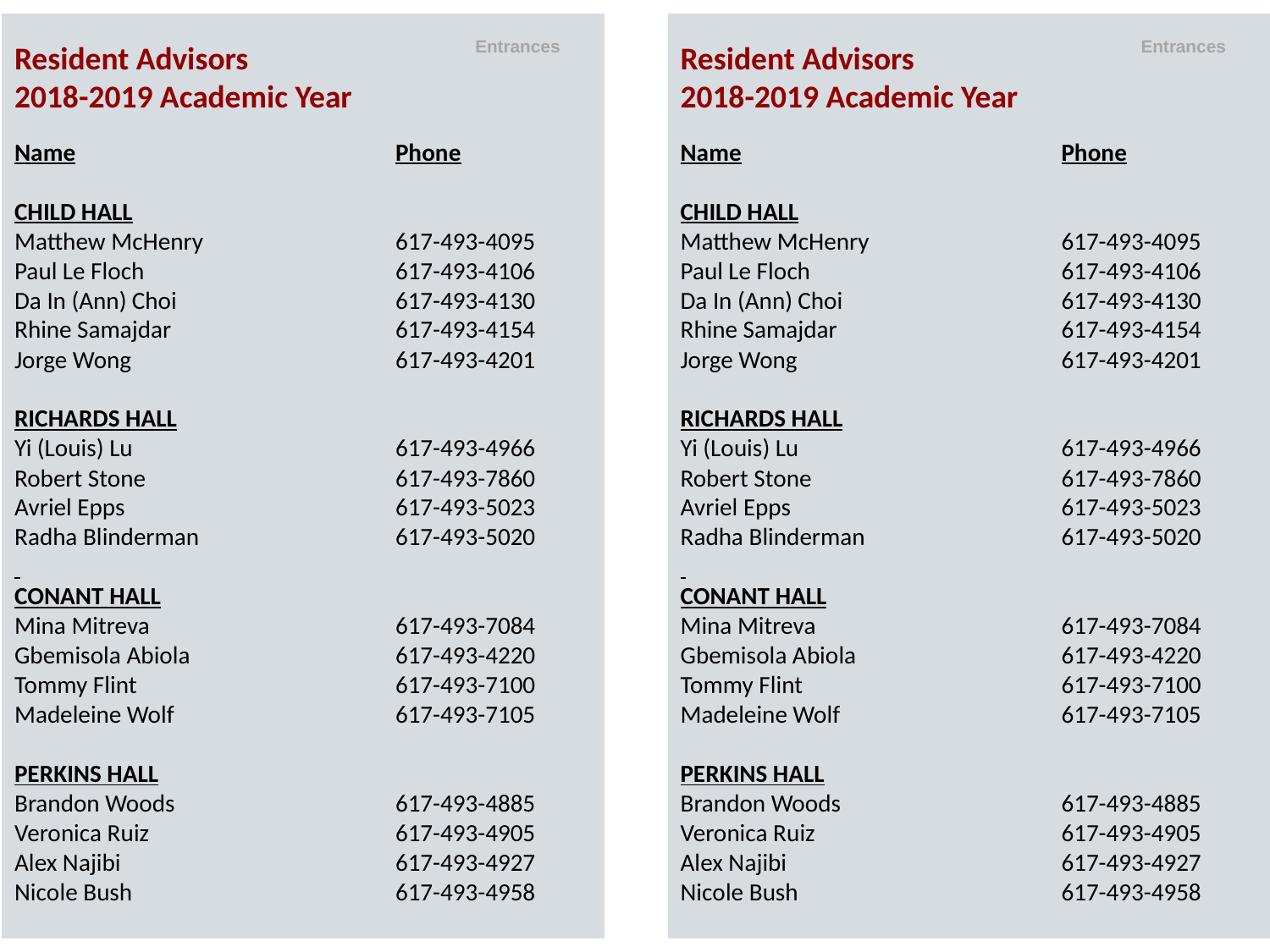

Resident Advisors
2018-2019 Academic Year

Name			Phone

CHILD HALL
Matthew McHenry 	 	617-493-4095
Paul Le Floch		617-493-4106
Da In (Ann) Choi		617-493-4130
Rhine Samajdar		617-493-4154
Jorge Wong			617-493-4201

RICHARDS HALL
Yi (Louis) Lu			617-493-4966
Robert Stone		617-493-7860
Avriel Epps			617-493-5023
Radha Blinderman		617-493-5020

CONANT HALL
Mina Mitreva		617-493-7084
Gbemisola Abiola 	 	617-493-4220
Tommy Flint			617-493-7100
Madeleine Wolf		617-493-7105

PERKINS HALL
Brandon Woods		617-493-4885
Veronica Ruiz		617-493-4905
Alex Najibi			617-493-4927
Nicole Bush			617-493-4958

Resident Advisors
2018-2019 Academic Year

Name			Phone

CHILD HALL
Matthew McHenry 	 	617-493-4095
Paul Le Floch		617-493-4106
Da In (Ann) Choi		617-493-4130
Rhine Samajdar		617-493-4154
Jorge Wong			617-493-4201

RICHARDS HALL
Yi (Louis) Lu			617-493-4966
Robert Stone		617-493-7860
Avriel Epps			617-493-5023
Radha Blinderman		617-493-5020

CONANT HALL
Mina Mitreva		617-493-7084
Gbemisola Abiola 	 	617-493-4220
Tommy Flint			617-493-7100
Madeleine Wolf		617-493-7105

PERKINS HALL
Brandon Woods		617-493-4885
Veronica Ruiz		617-493-4905
Alex Najibi			617-493-4927
Nicole Bush			617-493-4958

Entrances
Entrances